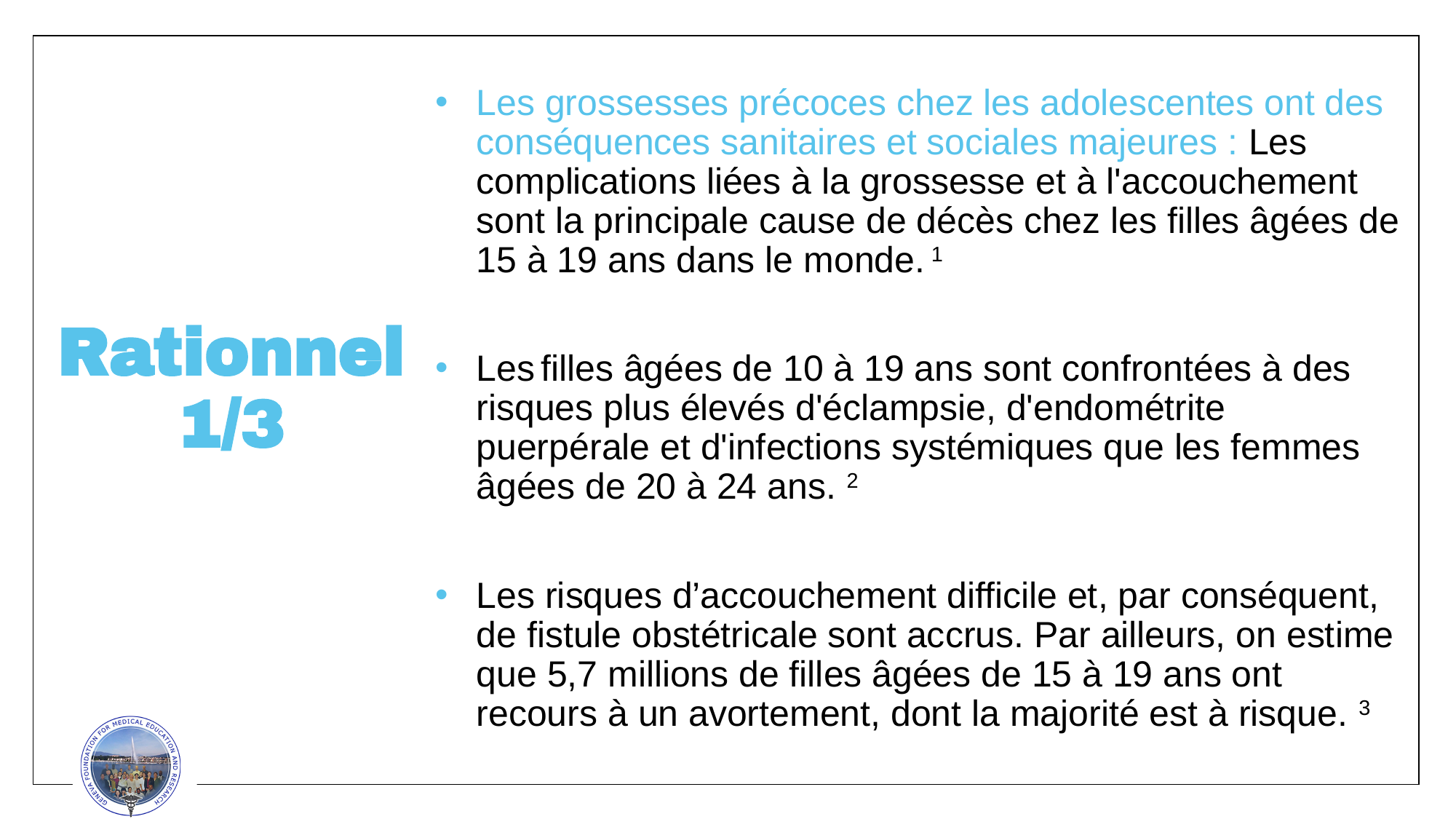

Les grossesses précoces chez les adolescentes ont des conséquences sanitaires et sociales majeures : Les complications liées à la grossesse et à l'accouchement sont la principale cause de décès chez les filles âgées de 15 à 19 ans dans le monde. 1

Les filles âgées de 10 à 19 ans sont confrontées à des risques plus élevés d'éclampsie, d'endométrite puerpérale et d'infections systémiques que les femmes âgées de 20 à 24 ans. 2

Les risques d’accouchement difficile et, par conséquent, de fistule obstétricale sont accrus. Par ailleurs, on estime que 5,7 millions de filles âgées de 15 à 19 ans ont recours à un avortement, dont la majorité est à risque. 3

# Rationnel 1/3